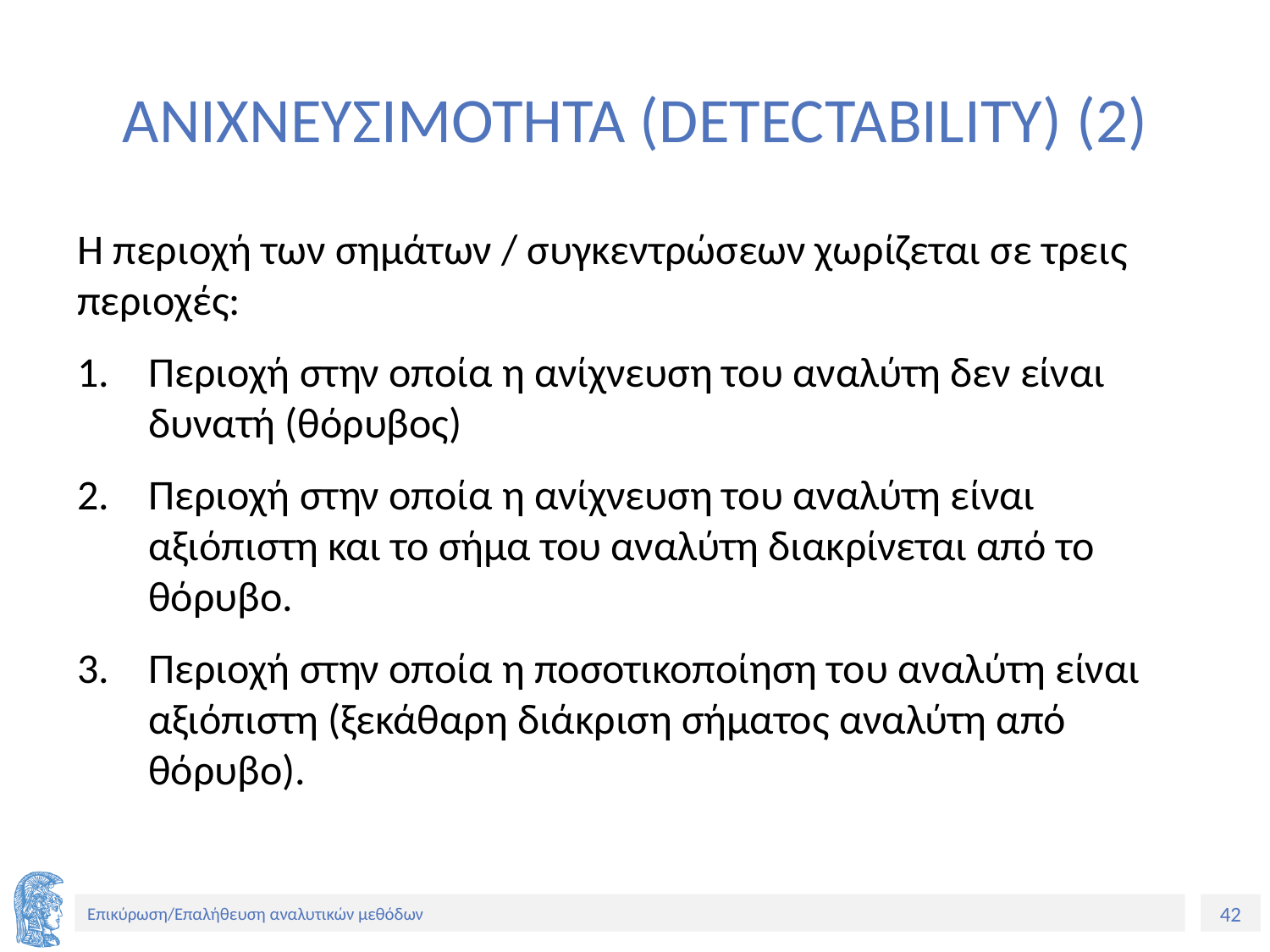

# ΑΝΙΧΝΕΥΣΙΜΟΤΗΤΑ (DETECTABILITY) (2)
Η περιοχή των σημάτων / συγκεντρώσεων χωρίζεται σε τρεις περιοχές:
Περιοχή στην οποία η ανίχνευση του αναλύτη δεν είναι δυνατή (θόρυβος)
Περιοχή στην οποία η ανίχνευση του αναλύτη είναι αξιόπιστη και το σήμα του αναλύτη διακρίνεται από το θόρυβο.
Περιοχή στην οποία η ποσοτικοποίηση του αναλύτη είναι αξιόπιστη (ξεκάθαρη διάκριση σήματος αναλύτη από θόρυβο).